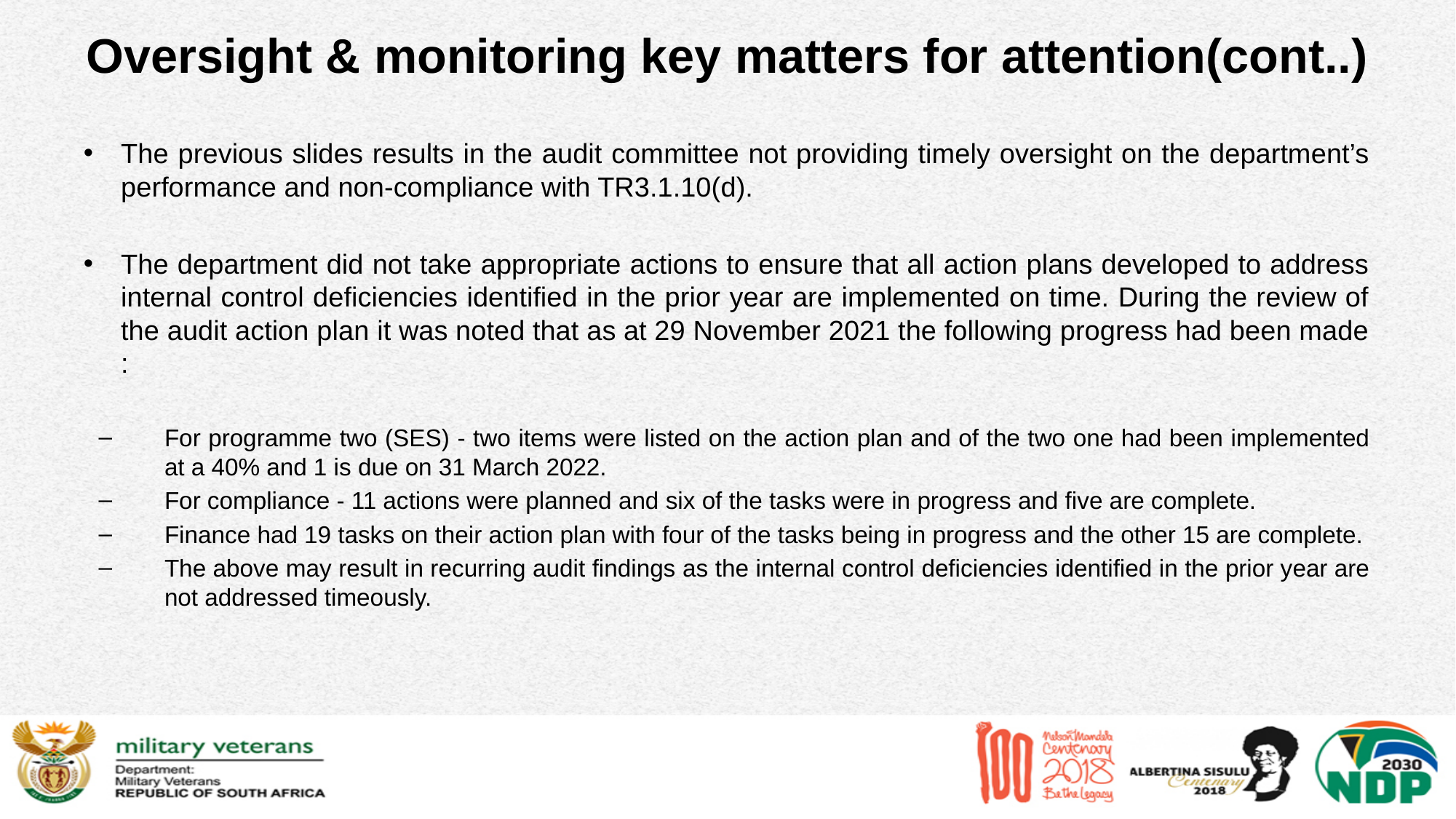

# Oversight & monitoring key matters for attention(cont..)
The previous slides results in the audit committee not providing timely oversight on the department’s performance and non-compliance with TR3.1.10(d).

The department did not take appropriate actions to ensure that all action plans developed to address internal control deficiencies identified in the prior year are implemented on time. During the review of the audit action plan it was noted that as at 29 November 2021 the following progress had been made :

For programme two (SES) - two items were listed on the action plan and of the two one had been implemented at a 40% and 1 is due on 31 March 2022.
For compliance - 11 actions were planned and six of the tasks were in progress and five are complete.
Finance had 19 tasks on their action plan with four of the tasks being in progress and the other 15 are complete.
The above may result in recurring audit findings as the internal control deficiencies identified in the prior year are not addressed timeously.